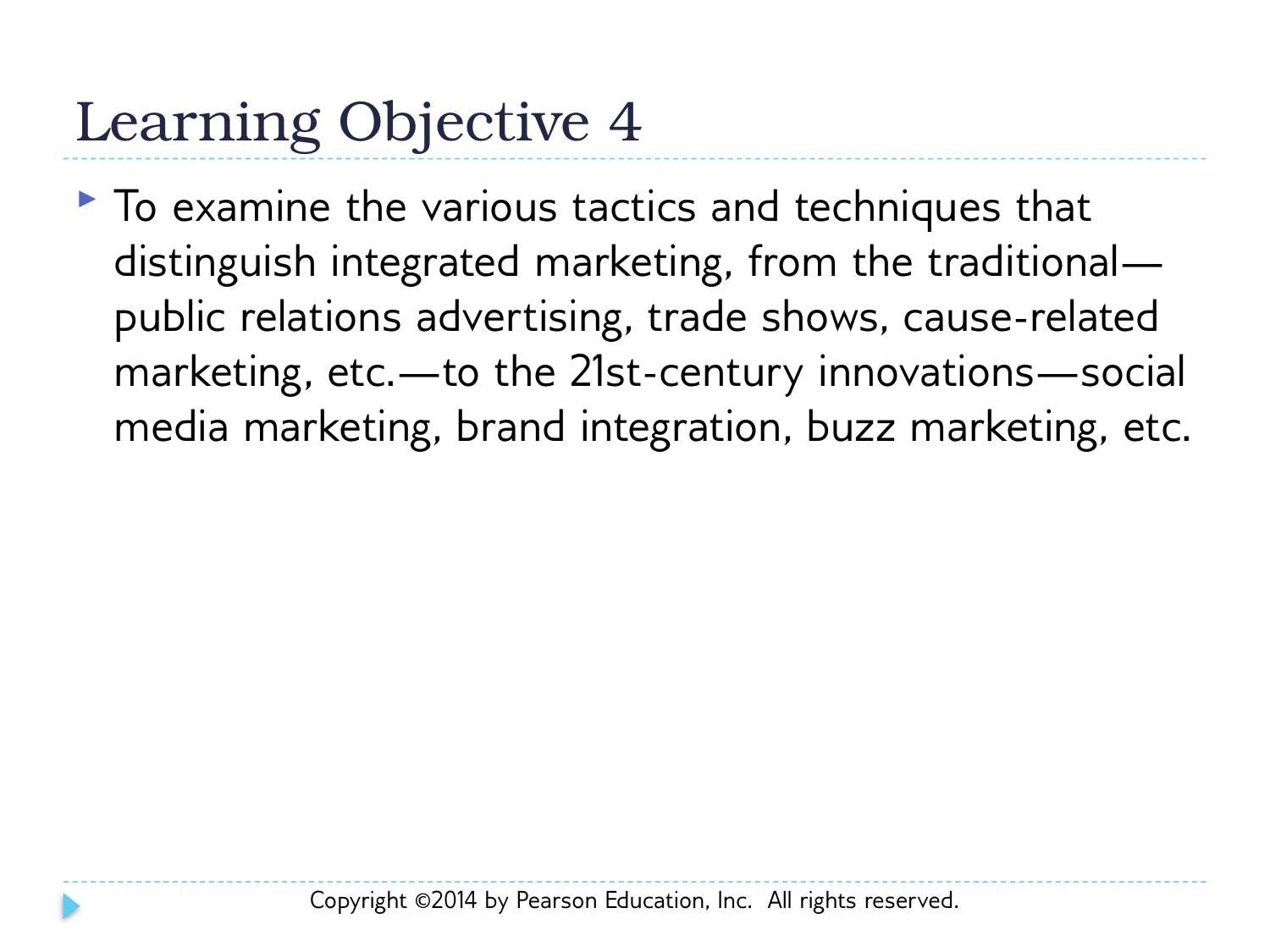

# Learning Objective 4
To examine the various tactics and techniques that distinguish integrated marketing, from the traditional— public relations advertising, trade shows, cause-related marketing, etc.—to the 21st-century innovations—social media marketing, brand integration, buzz marketing, etc.

Copyright ©2014 by Pearson Education, Inc.  All rights reserved.